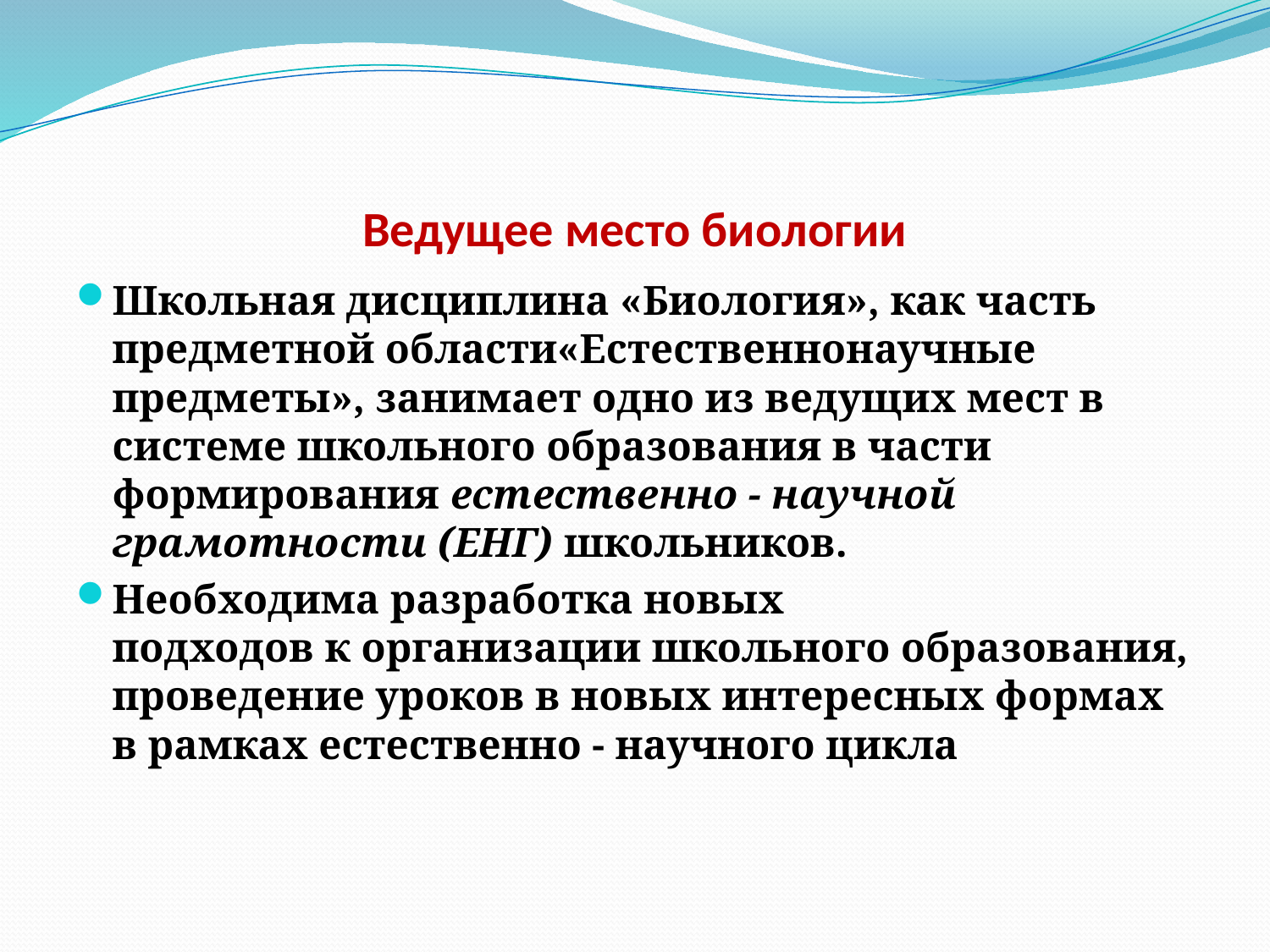

# Ведущее место биологии
Школьная дисциплина «Биология», как часть предметной области«Естественнонаучные предметы», занимает одно из ведущих мест в системе школьного образования в части формирования естественно - научной грамотности (ЕНГ) школьников.
Необходима разработка новых
подходов к организации школьного образования, проведение уроков в новых интересных формах в рамках естественно - научного цикла